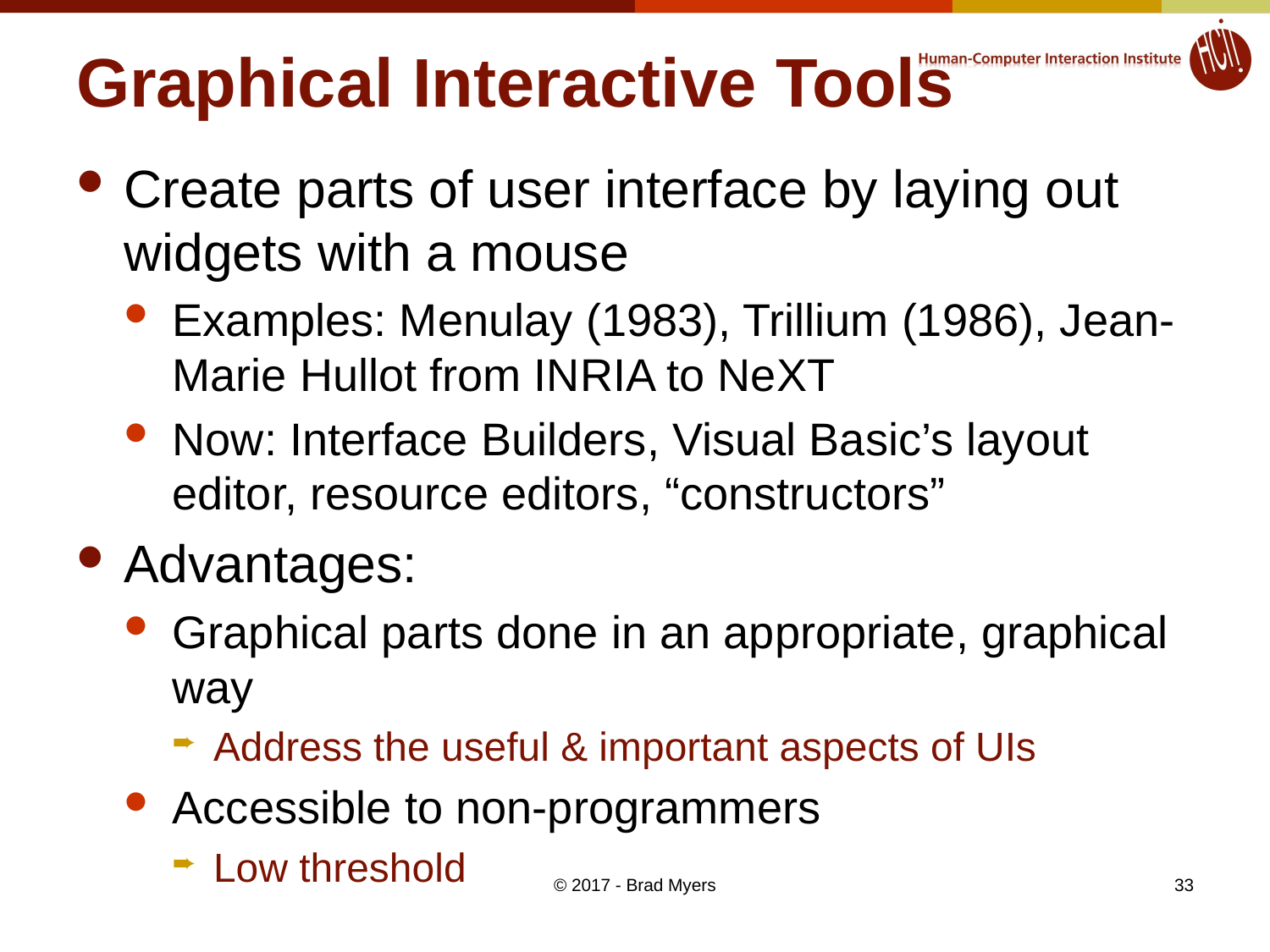

# Graphical Interactive Tools
Create parts of user interface by laying out widgets with a mouse
Examples: Menulay (1983), Trillium (1986), Jean-Marie Hullot from INRIA to NeXT
Now: Interface Builders, Visual Basic’s layout editor, resource editors, “constructors”
Advantages:
Graphical parts done in an appropriate, graphical way
Address the useful & important aspects of UIs
Accessible to non-programmers
Low threshold

© 2017 - Brad Myers
33